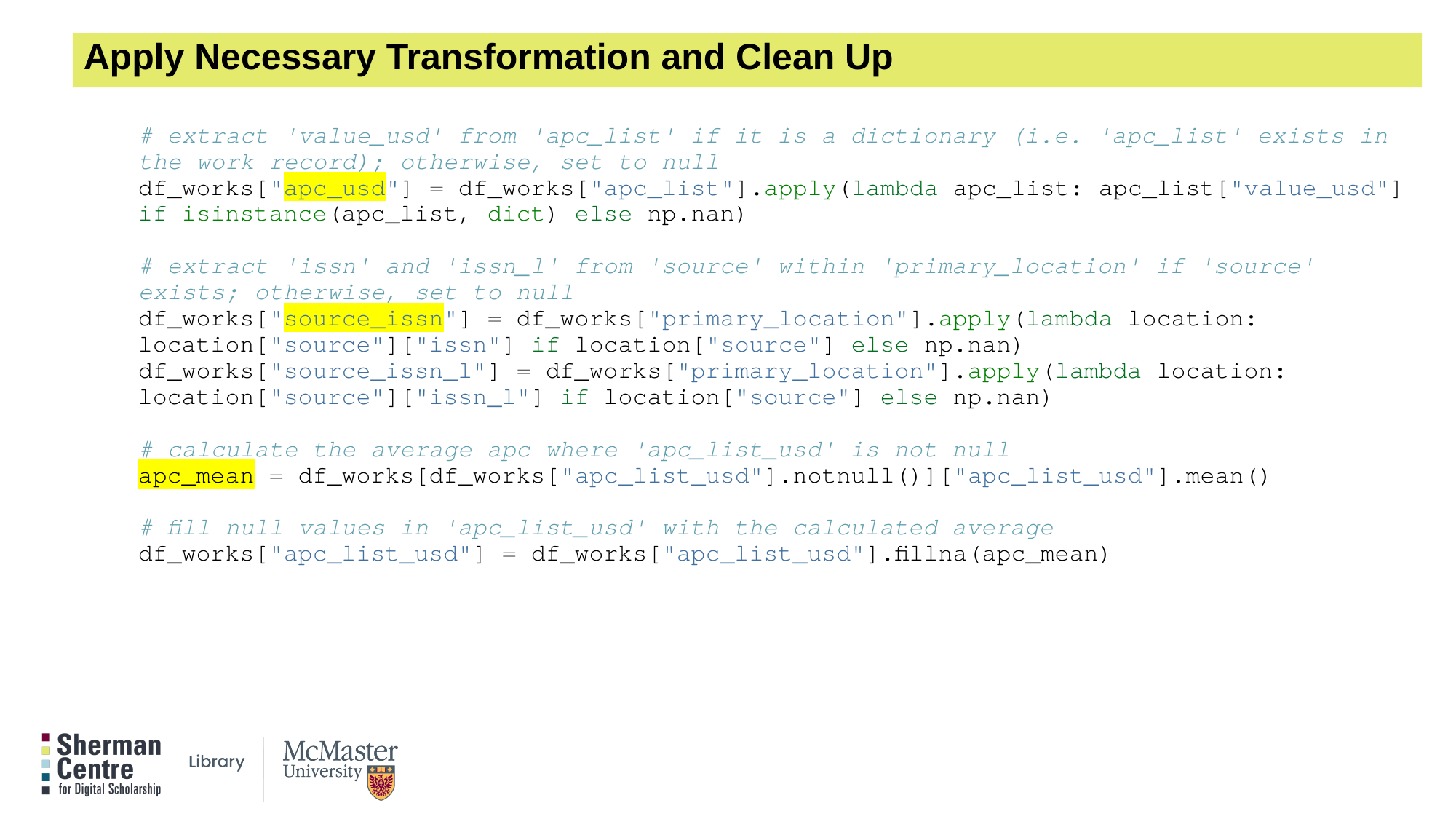

# Apply Necessary Transformation and Clean Up
# extract 'value_usd' from 'apc_list' if it is a dictionary (i.e. 'apc_list' exists in the work record); otherwise, set to null df_works["apc_usd"] = df_works["apc_list"].apply(lambda apc_list: apc_list["value_usd"] if isinstance(apc_list, dict) else np.nan) # extract 'issn' and 'issn_l' from 'source' within 'primary_location' if 'source' exists; otherwise, set to null df_works["source_issn"] = df_works["primary_location"].apply(lambda location: location["source"]["issn"] if location["source"] else np.nan) df_works["source_issn_l"] = df_works["primary_location"].apply(lambda location: location["source"]["issn_l"] if location["source"] else np.nan) # calculate the average apc where 'apc_list_usd' is not null apc_mean = df_works[df_works["apc_list_usd"].notnull()]["apc_list_usd"].mean() # fill null values in 'apc_list_usd' with the calculated average df_works["apc_list_usd"] = df_works["apc_list_usd"].fillna(apc_mean)